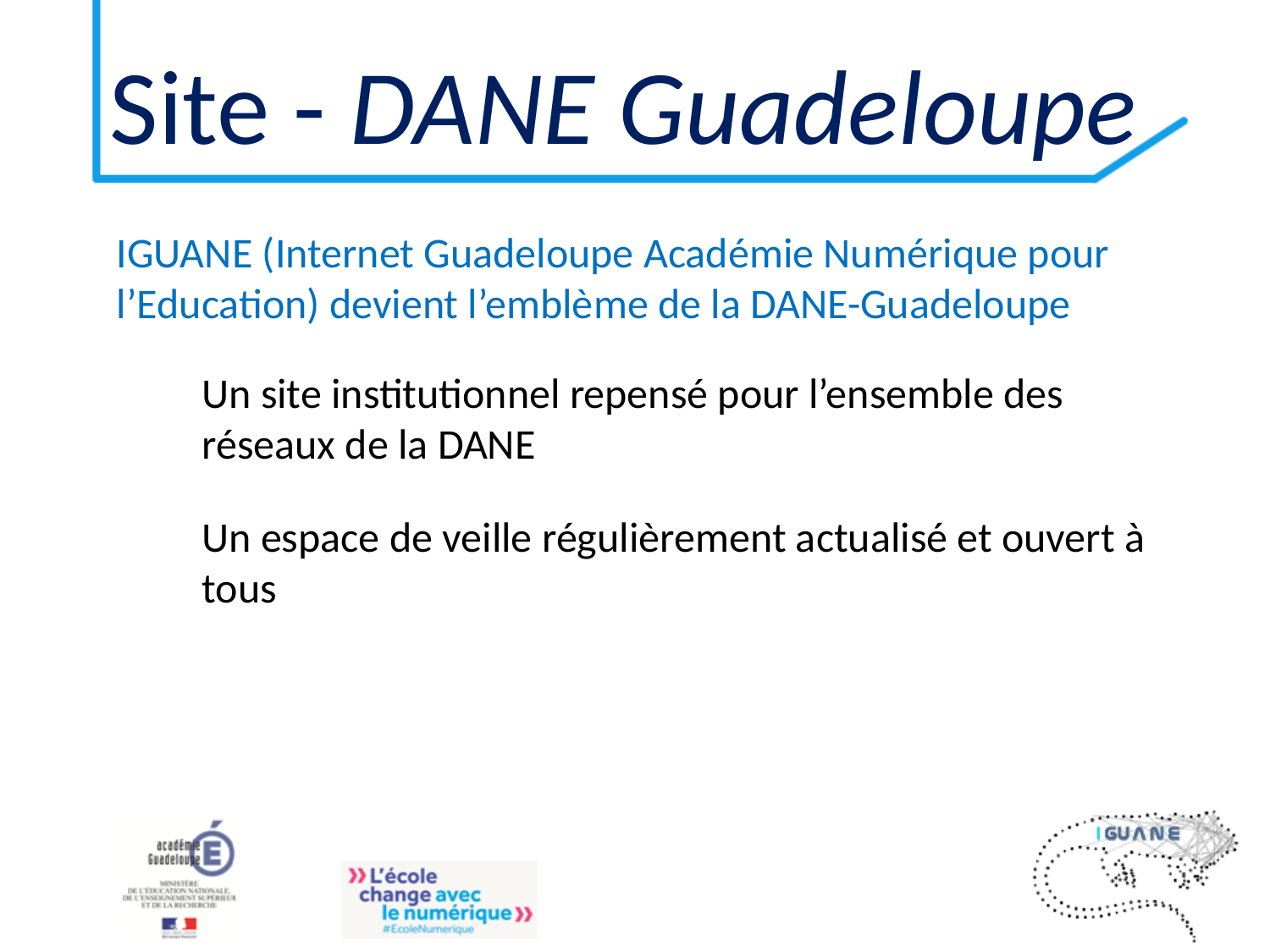

# Site - DANE Guadeloupe
IGUANE (Internet Guadeloupe Académie Numérique pour l’Education) devient l’emblème de la DANE-Guadeloupe
Un site institutionnel repensé pour l’ensemble des réseaux de la DANE
Un espace de veille régulièrement actualisé et ouvert à tous